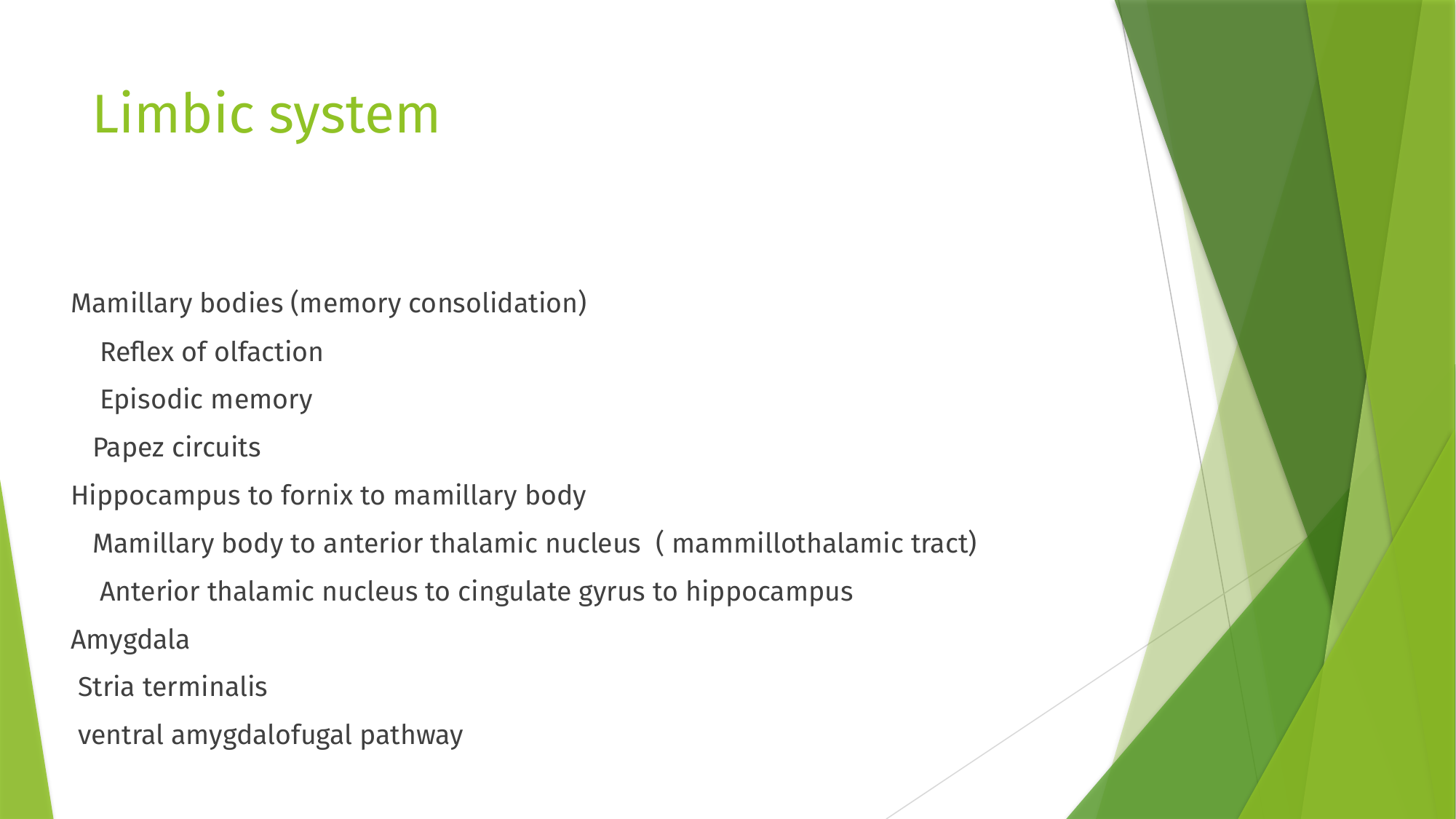

# Limbic system
Mamillary bodies (memory consolidation)
    Reflex of olfaction
    Episodic memory
   Papez circuits
Hippocampus to fornix to mamillary body
   Mamillary body to anterior thalamic nucleus  ( mammillothalamic tract)
    Anterior thalamic nucleus to cingulate gyrus to hippocampus
Amygdala
 Stria terminalis
 ventral amygdalofugal pathway